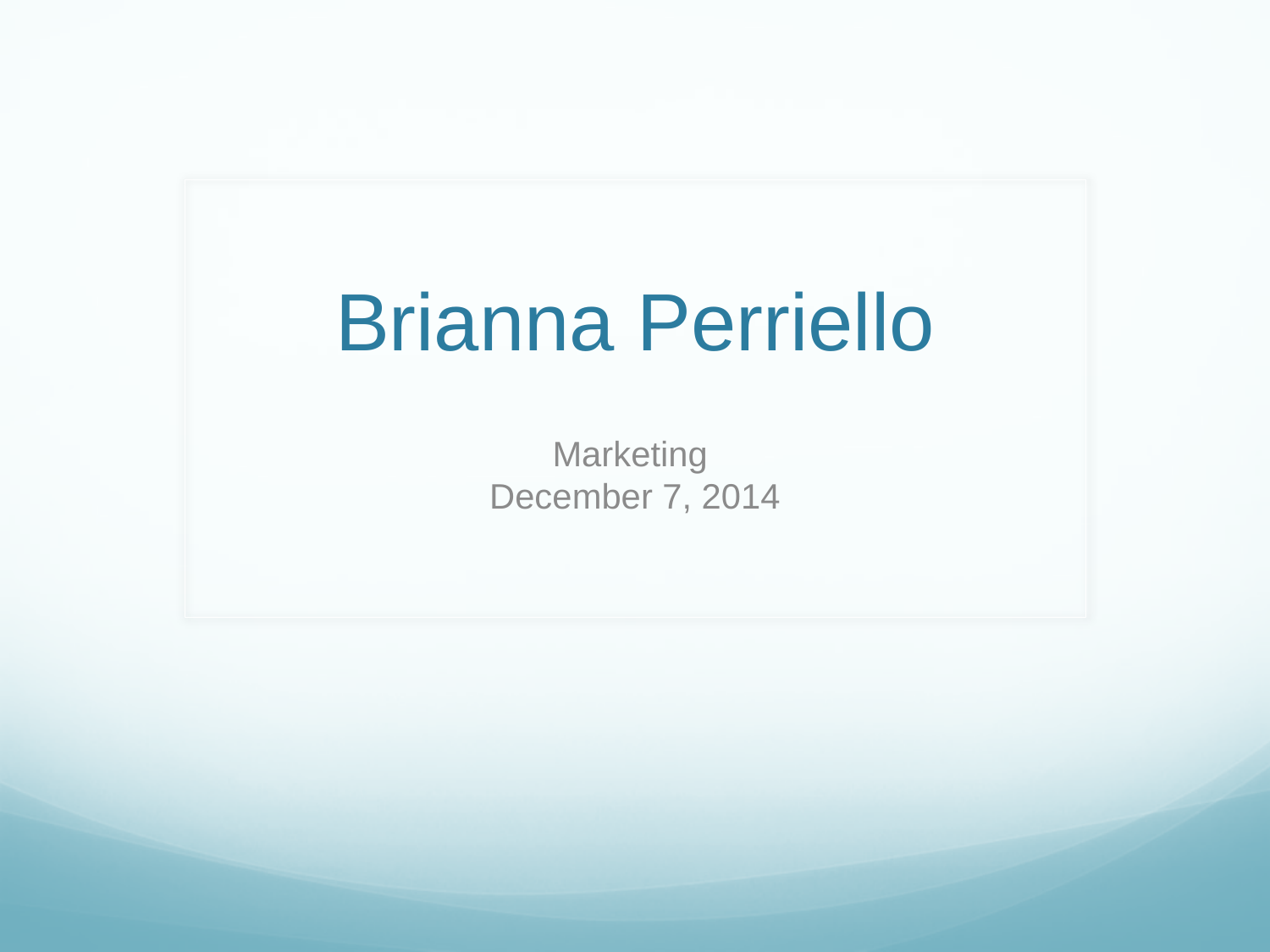

# Brianna Perriello
Marketing
December 7, 2014